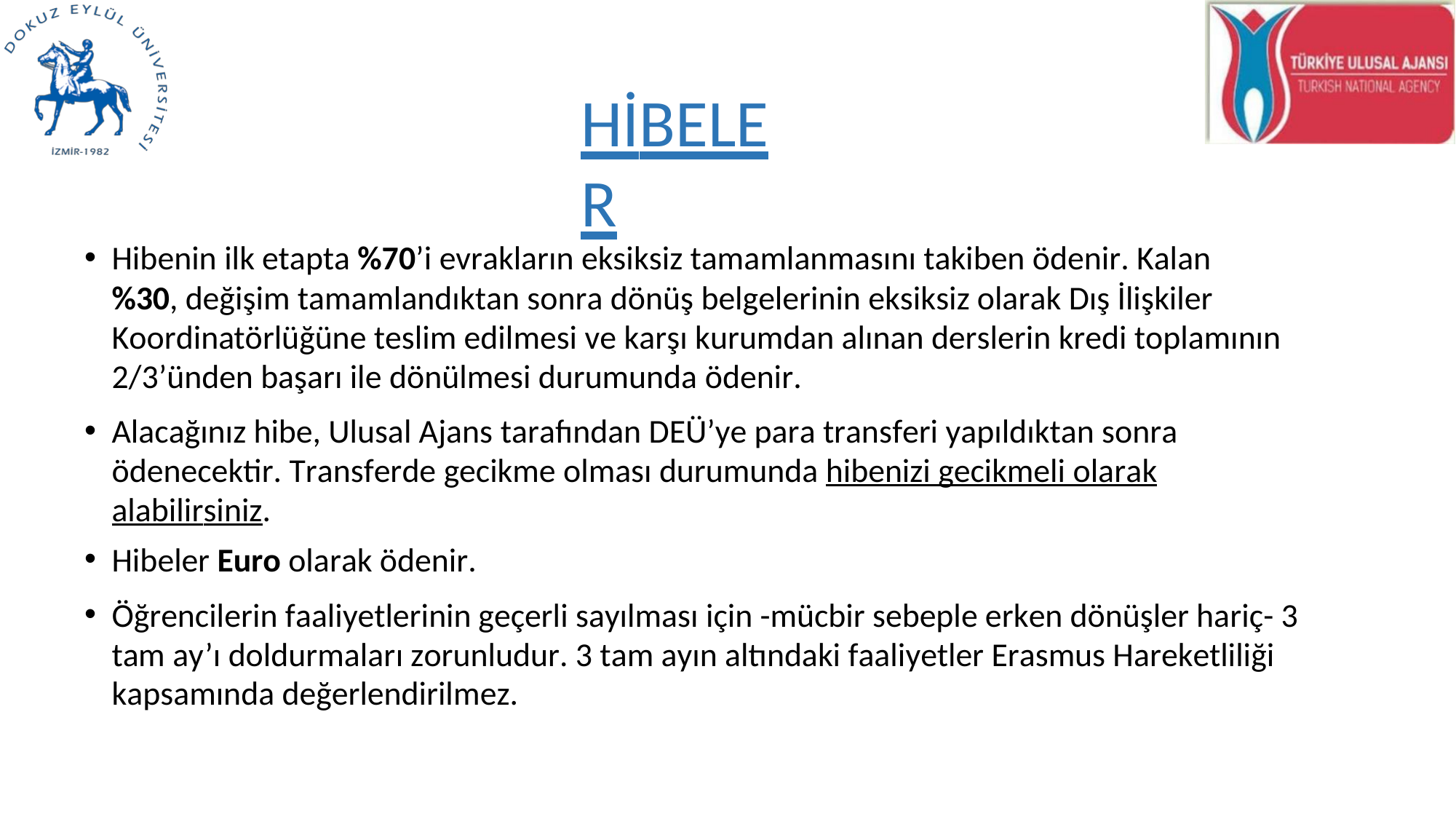

HİBELER

Hibenin ilk etapta %70’i evrakların eksiksiz tamamlanmasını takiben ödenir. Kalan
%30, değişim tamamlandıktan sonra dönüş belgelerinin eksiksiz olarak Dış İlişkiler Koordinatörlüğüne teslim edilmesi ve karşı kurumdan alınan derslerin kredi toplamının 2/3’ünden başarı ile dönülmesi durumunda ödenir.

Alacağınız hibe, Ulusal Ajans tarafından DEÜ’ye para transferi yapıldıktan sonra ödenecektir. Transferde gecikme olması durumunda hibenizi gecikmeli olarak alabilirsiniz.

Hibeler Euro olarak ödenir.

Öğrencilerin faaliyetlerinin geçerli sayılması için -mücbir sebeple erken dönüşler hariç- 3 tam ay’ı doldurmaları zorunludur. 3 tam ayın altındaki faaliyetler Erasmus Hareketliliği kapsamında değerlendirilmez.